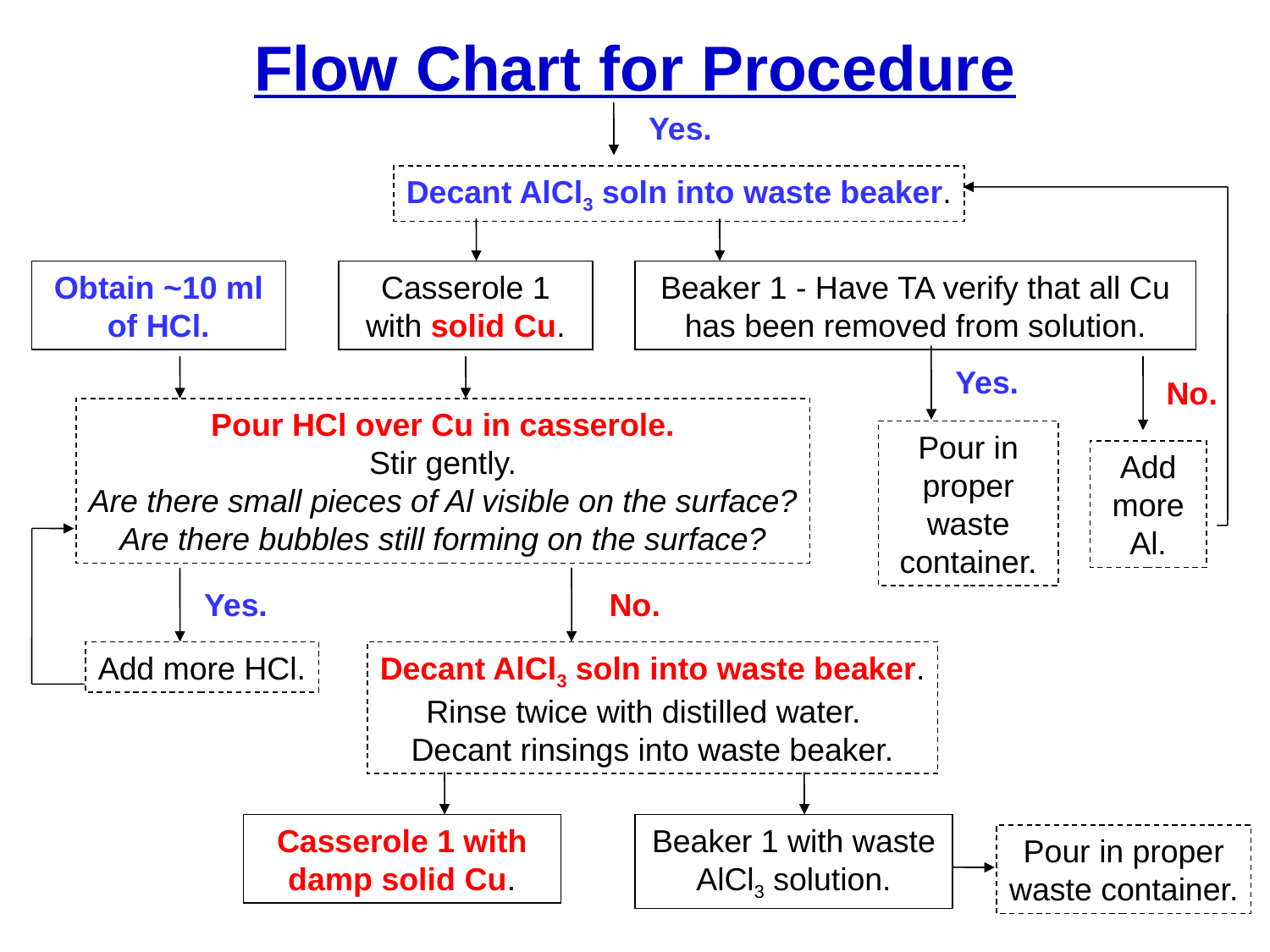

Flow Chart for Procedure

Yes.
Decant AlCl3 soln into waste beaker.

Obtain ~10 ml of HCl.
Casserole 1 with solid Cu.
Beaker 1 - Have TA verify that all Cu has been removed from solution.

Yes.

No.
Pour HCl over Cu in casserole.
Stir gently.
Are there small pieces of Al visible on the surface?
Are there bubbles still forming on the surface?
Pour in proper
waste container.
Add more Al.

Yes.
No.
Add more HCl.
Decant AlCl3 soln into waste beaker.
Rinse twice with distilled water.
Decant rinsings into waste beaker.

Casserole 1 with damp solid Cu.
Beaker 1 with waste AlCl3 solution.
Pour in proper
waste container.